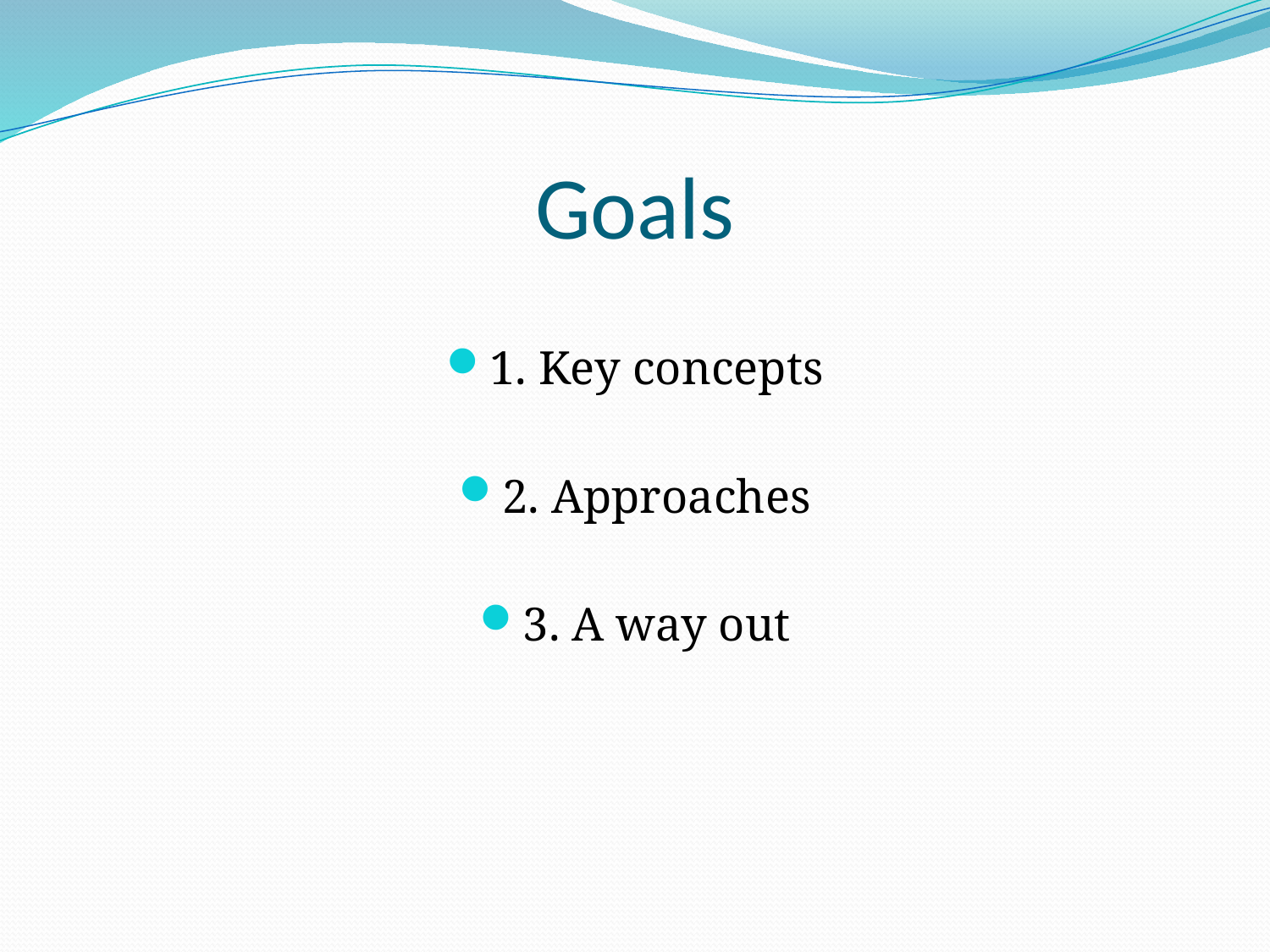

# Goals

1. Key concepts

2. Approaches

3. A way out